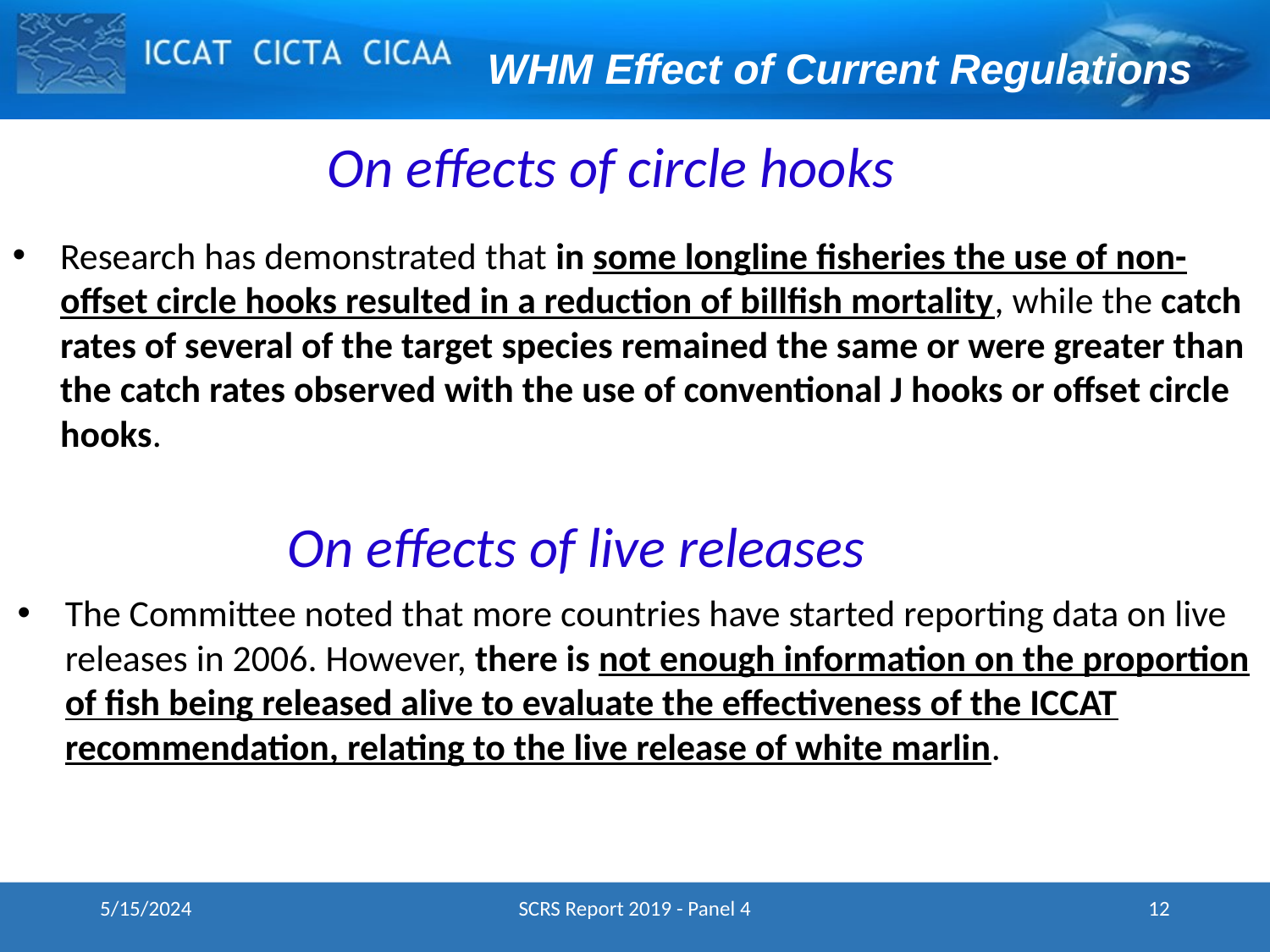

WHM Effect of Current Regulations
On effects of circle hooks
Research has demonstrated that in some longline fisheries the use of non-offset circle hooks resulted in a reduction of billfish mortality, while the catch rates of several of the target species remained the same or were greater than the catch rates observed with the use of conventional J hooks or offset circle hooks.
On effects of live releases
The Committee noted that more countries have started reporting data on live releases in 2006. However, there is not enough information on the proportion of fish being released alive to evaluate the effectiveness of the ICCAT recommendation, relating to the live release of white marlin.
5/15/2024
SCRS Report 2019 - Panel 4
12